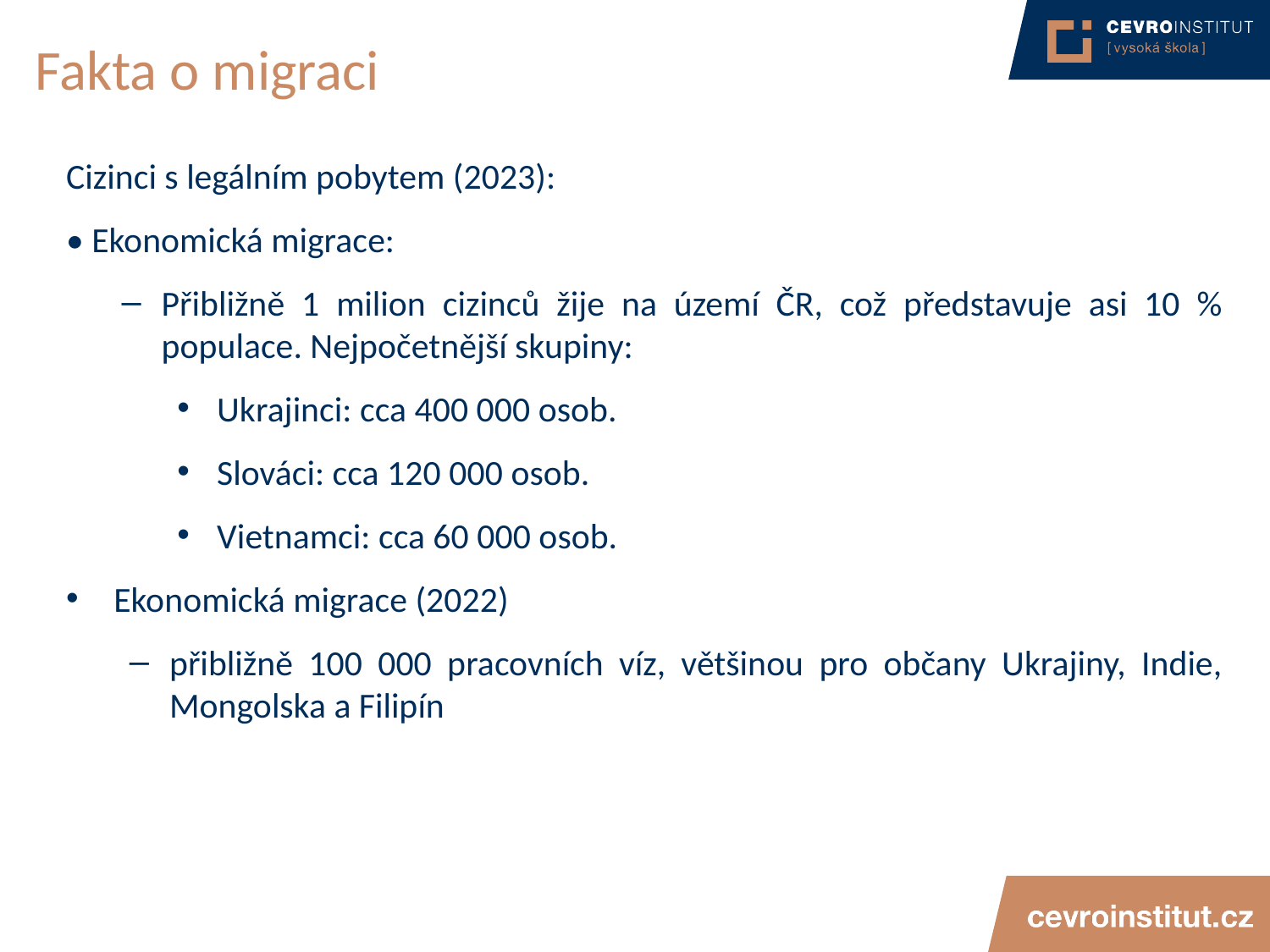

# Fakta o migraci
Cizinci s legálním pobytem (2023):
• Ekonomická migrace:
Přibližně 1 milion cizinců žije na území ČR, což představuje asi 10 % populace. Nejpočetnější skupiny:
Ukrajinci: cca 400 000 osob.
Slováci: cca 120 000 osob.
Vietnamci: cca 60 000 osob.
Ekonomická migrace (2022)
přibližně 100 000 pracovních víz, většinou pro občany Ukrajiny, Indie, Mongolska a Filipín